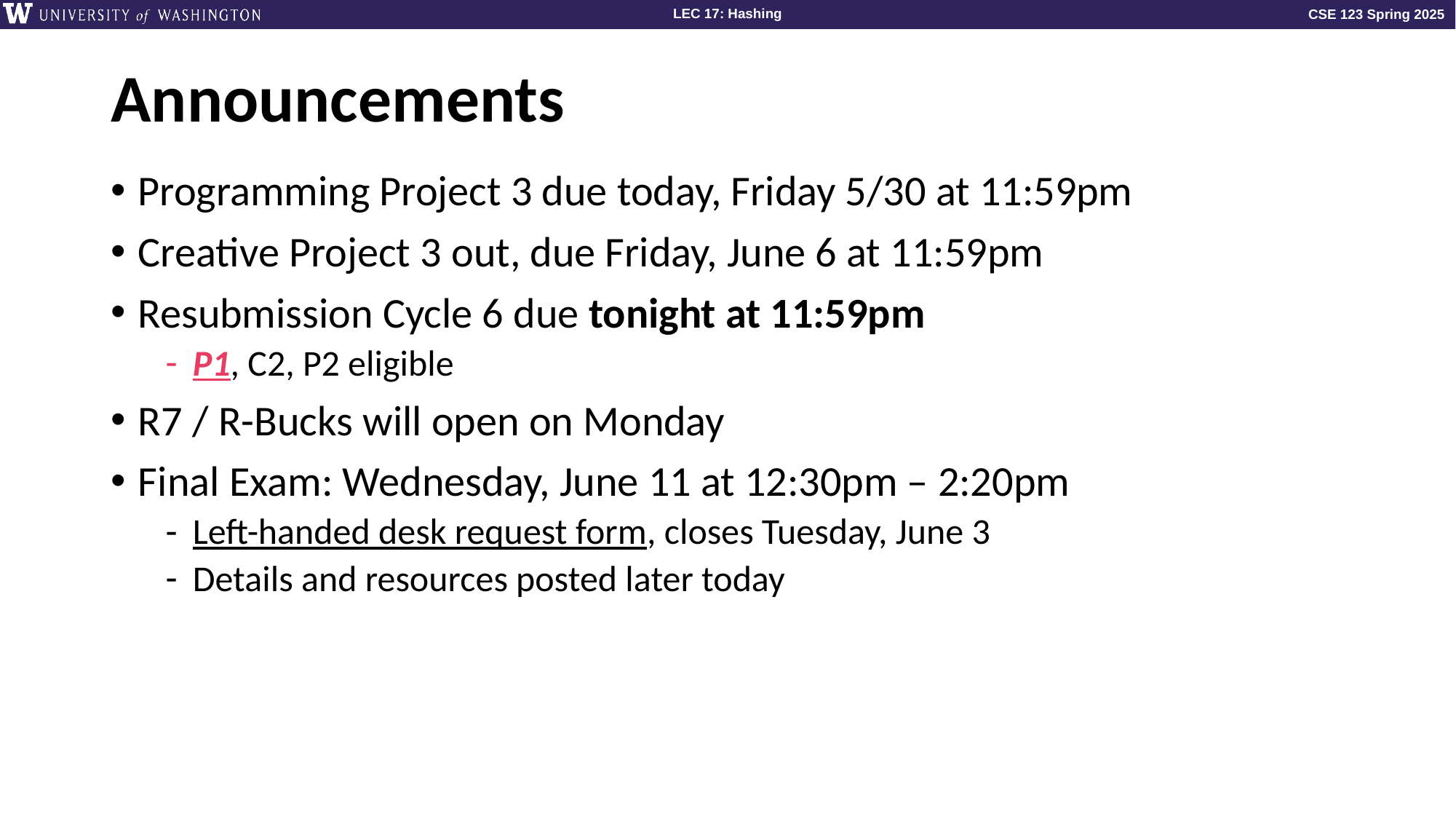

# Announcements
Programming Project 3 due today, Friday 5/30 at 11:59pm
Creative Project 3 out, due Friday, June 6 at 11:59pm
Resubmission Cycle 6 due tonight at 11:59pm
P1, C2, P2 eligible
R7 / R-Bucks will open on Monday
Final Exam: Wednesday, June 11 at 12:30pm – 2:20pm
Left-handed desk request form, closes Tuesday, June 3
Details and resources posted later today